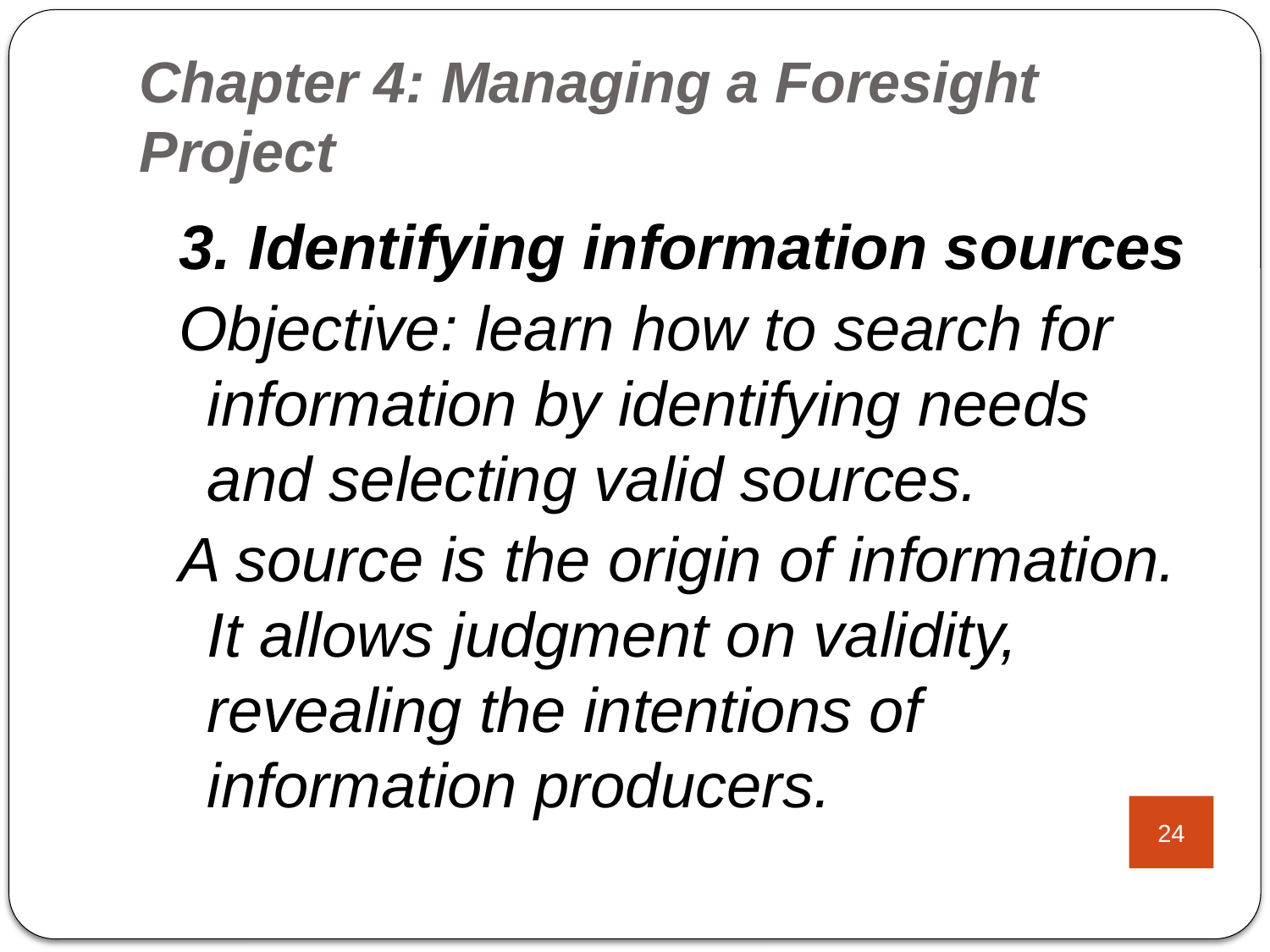

# Chapter 4: Managing a Foresight Project
3. Identifying information sources
Objective: learn how to search for information by identifying needs and selecting valid sources.
A source is the origin of information. It allows judgment on validity, revealing the intentions of information producers.

24